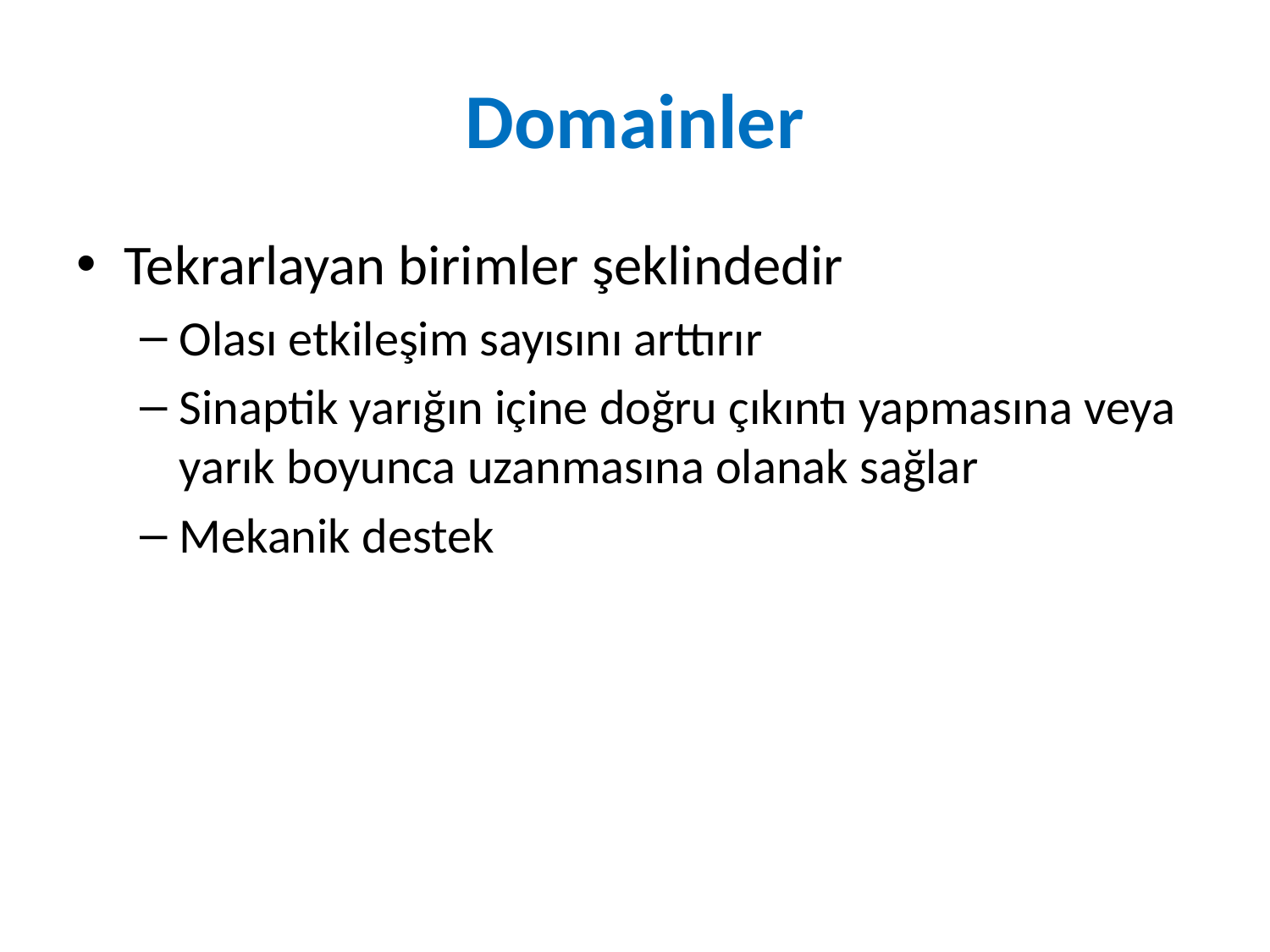

# Domainler
Tekrarlayan birimler şeklindedir
Olası etkileşim sayısını arttırır
Sinaptik yarığın içine doğru çıkıntı yapmasına veya yarık boyunca uzanmasına olanak sağlar
Mekanik destek